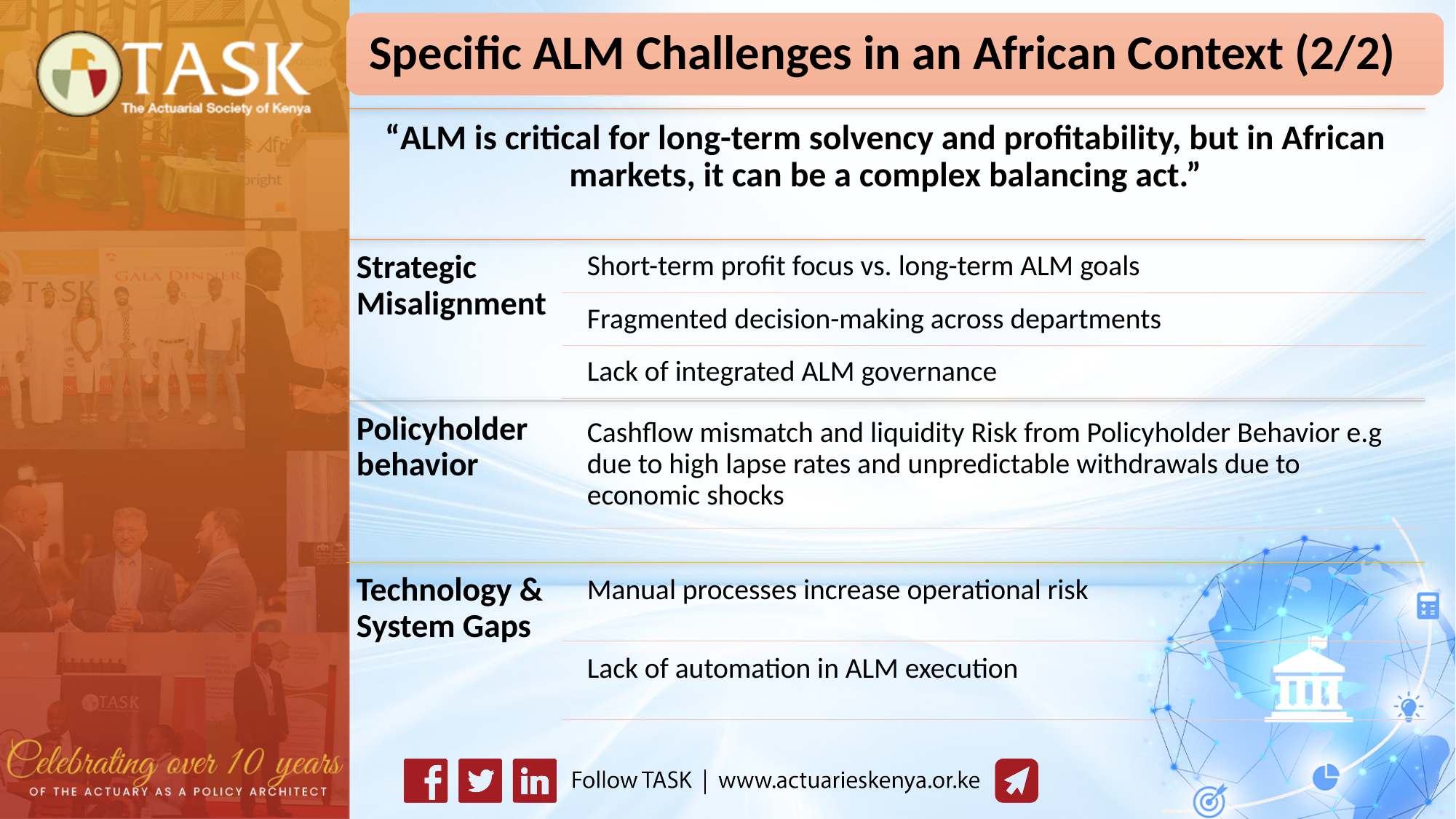

Specific ALM Challenges in an African Context (2/2)
“ALM is critical for long-term solvency and profitability, but in African markets, it can be a complex balancing act.”
Strategic Misalignment
Short-term profit focus vs. long-term ALM goals
Fragmented decision-making across departments
Lack of integrated ALM governance
Policyholder behavior
Cashflow mismatch and liquidity Risk from Policyholder Behavior e.g due to high lapse rates and unpredictable withdrawals due to economic shocks
Technology & System Gaps
Manual processes increase operational risk
Lack of automation in ALM execution